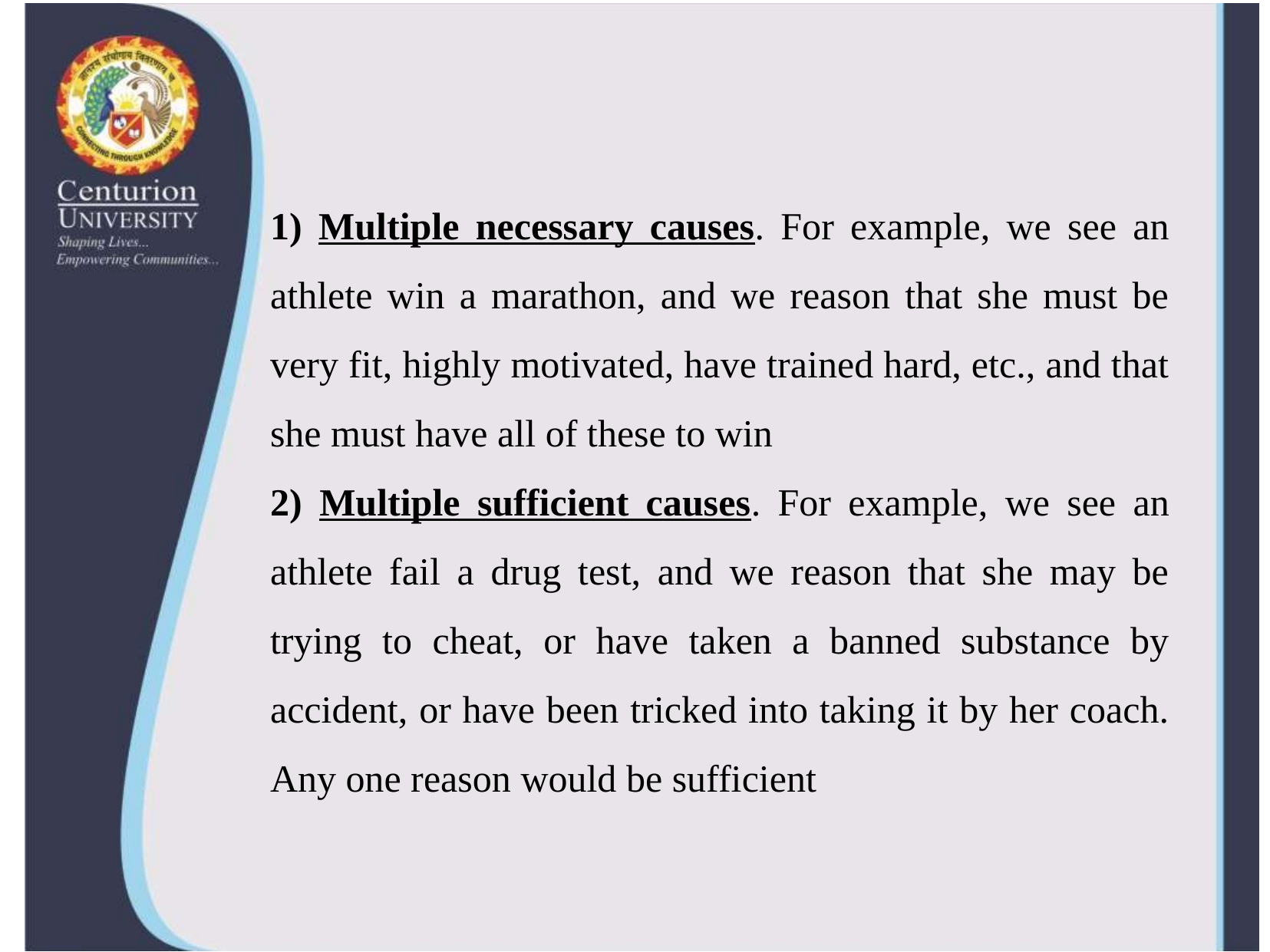

1) Multiple necessary causes. For example, we see an athlete win a marathon, and we reason that she must be very fit, highly motivated, have trained hard, etc., and that she must have all of these to win
2) Multiple sufficient causes. For example, we see an athlete fail a drug test, and we reason that she may be trying to cheat, or have taken a banned substance by accident, or have been tricked into taking it by her coach. Any one reason would be sufficient